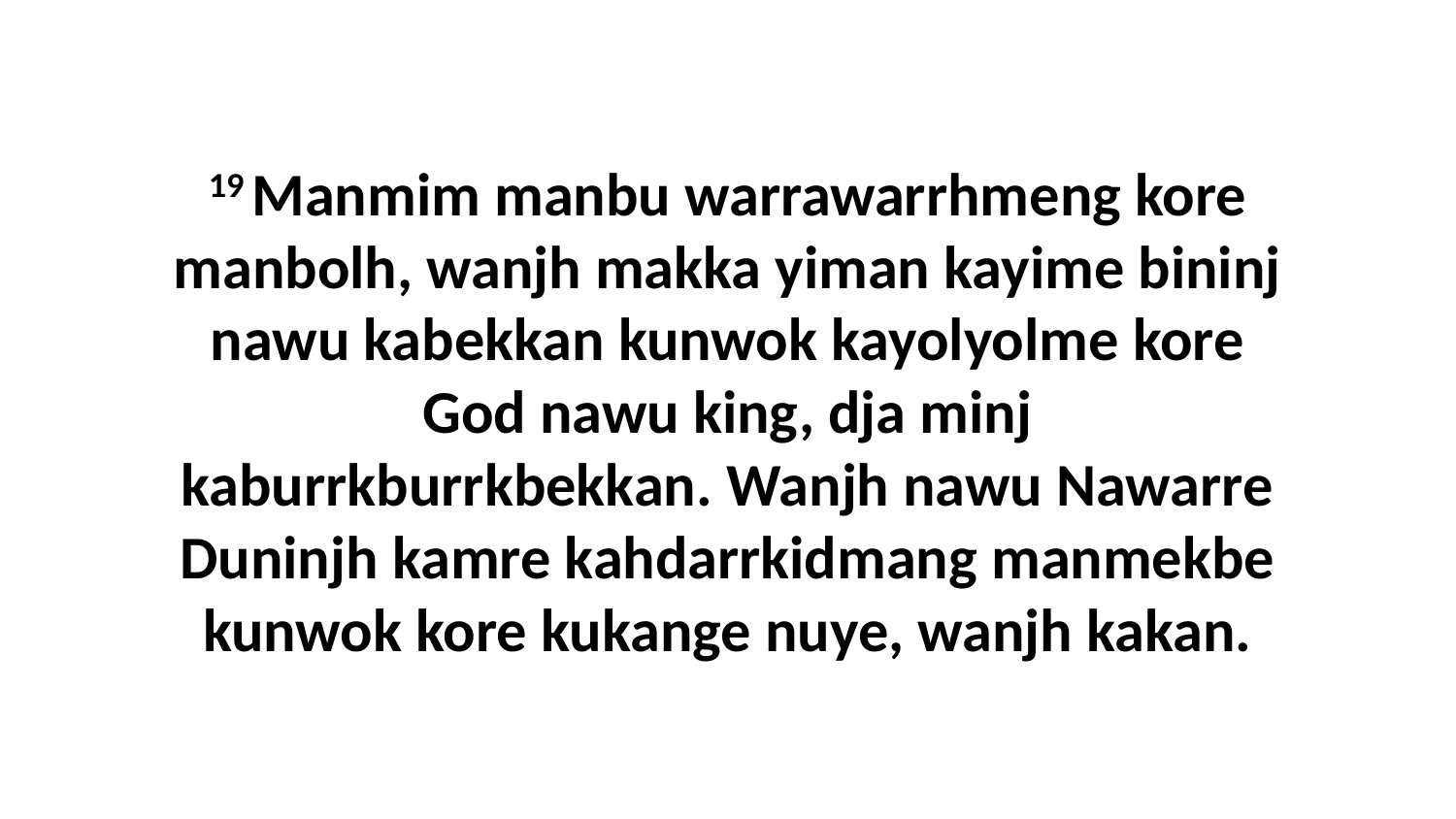

19 Manmim manbu warrawarrhmeng kore manbolh, wanjh makka yiman kayime bininj nawu kabekkan kunwok kayolyolme kore God nawu king, dja minj kaburrkburrkbekkan. Wanjh nawu Nawarre Duninjh kamre kahdarrkidmang manmekbe kunwok kore kukange nuye, wanjh kakan.